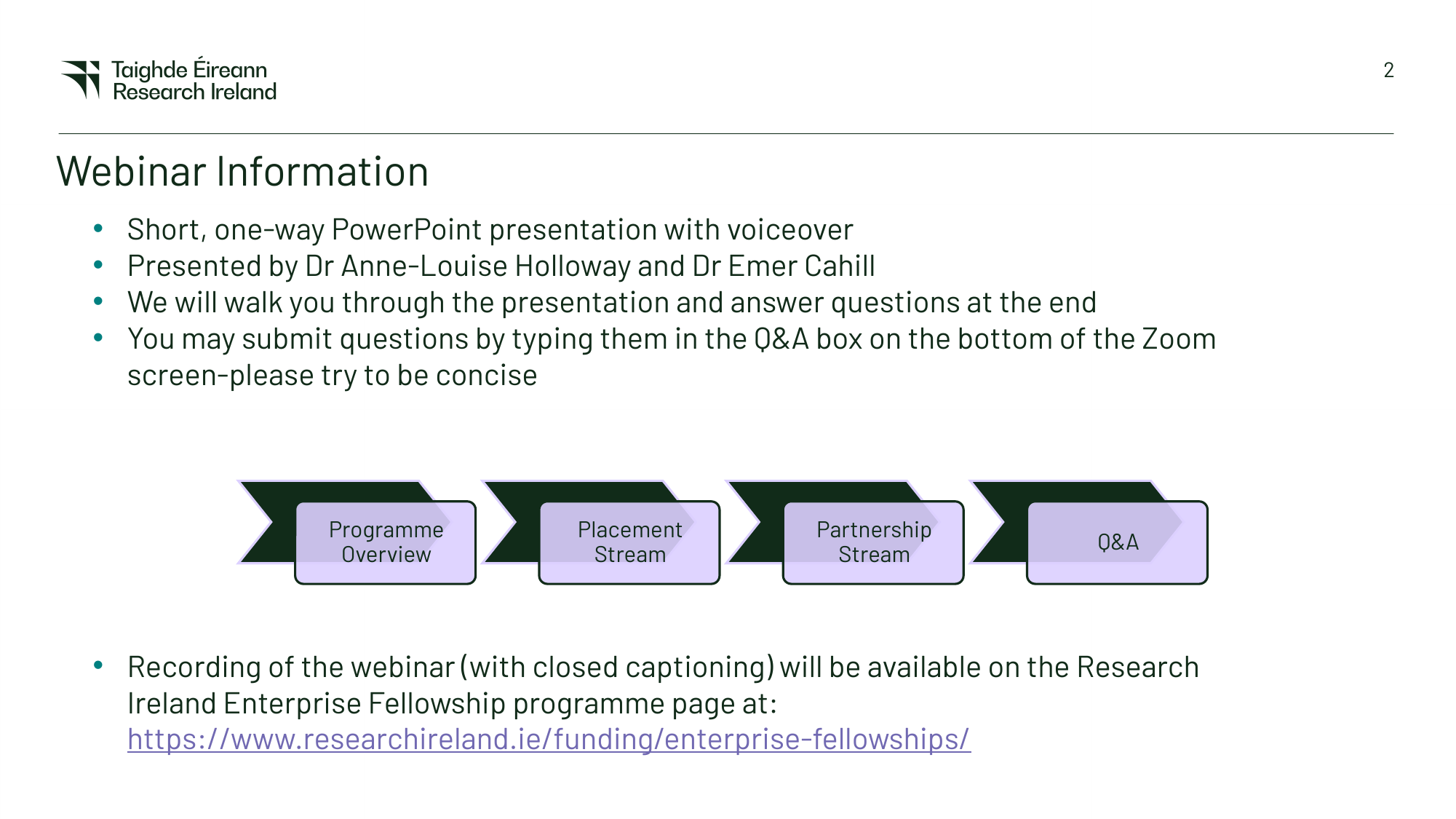

Webinar Information
Short, one-way PowerPoint presentation with voiceover
Presented by Dr Anne-Louise Holloway and Dr Emer Cahill
We will walk you through the presentation and answer questions at the end
You may submit questions by typing them in the Q&A box on the bottom of the Zoom screen-please try to be concise

Recording of the webinar (with closed captioning) will be available on the Research Ireland Enterprise Fellowship programme page at: https://www.researchireland.ie/funding/enterprise-fellowships/
Programme Overview
Placement Stream
Partnership Stream
Q&A